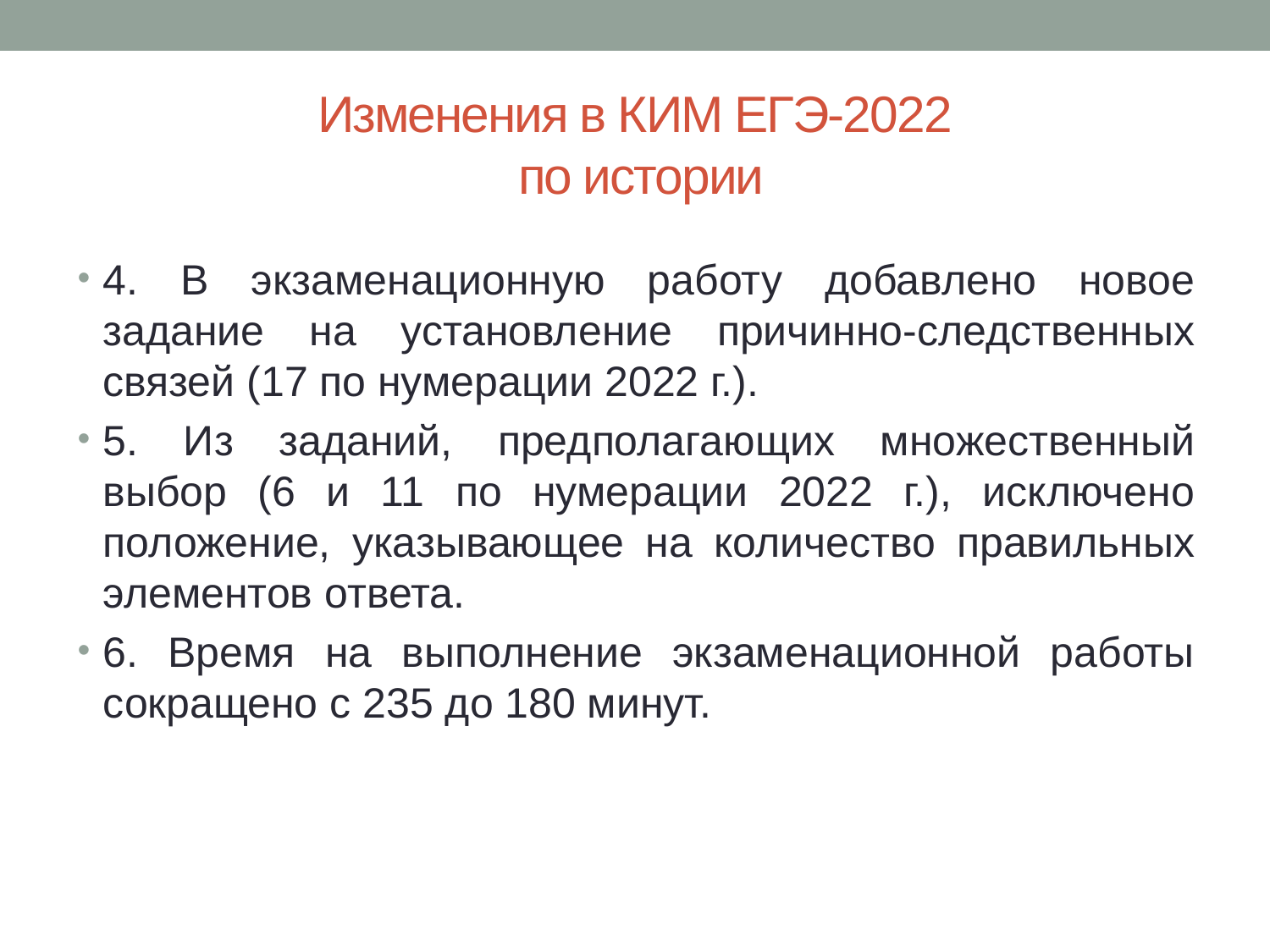

# Изменения в КИМ ЕГЭ-2022 по истории
4. В экзаменационную работу добавлено новое задание на установление причинно-следственных связей (17 по нумерации 2022 г.).
5. Из заданий, предполагающих множественный выбор (6 и 11 по нумерации 2022 г.), исключено положение, указывающее на количество правильных элементов ответа.
6. Время на выполнение экзаменационной работы сокращено с 235 до 180 минут.